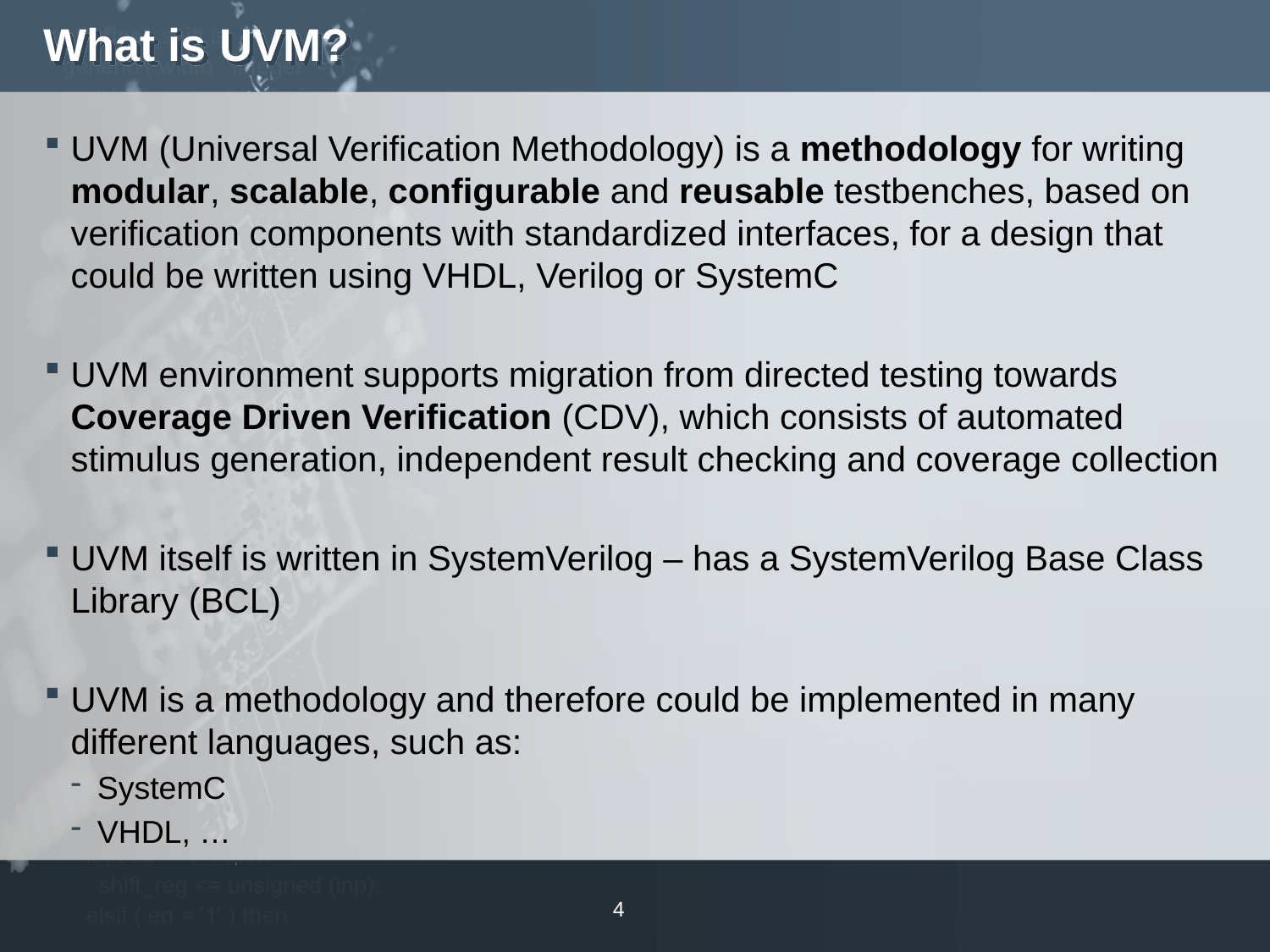

# What is UVM?
UVM (Universal Verification Methodology) is a methodology for writing modular, scalable, configurable and reusable testbenches, based on verification components with standardized interfaces, for a design that could be written using VHDL, Verilog or SystemC

UVM environment supports migration from directed testing towards Coverage Driven Verification (CDV), which consists of automated stimulus generation, independent result checking and coverage collection

UVM itself is written in SystemVerilog – has a SystemVerilog Base Class Library (BCL)

UVM is a methodology and therefore could be implemented in many different languages, such as:
SystemC
VHDL, …
4